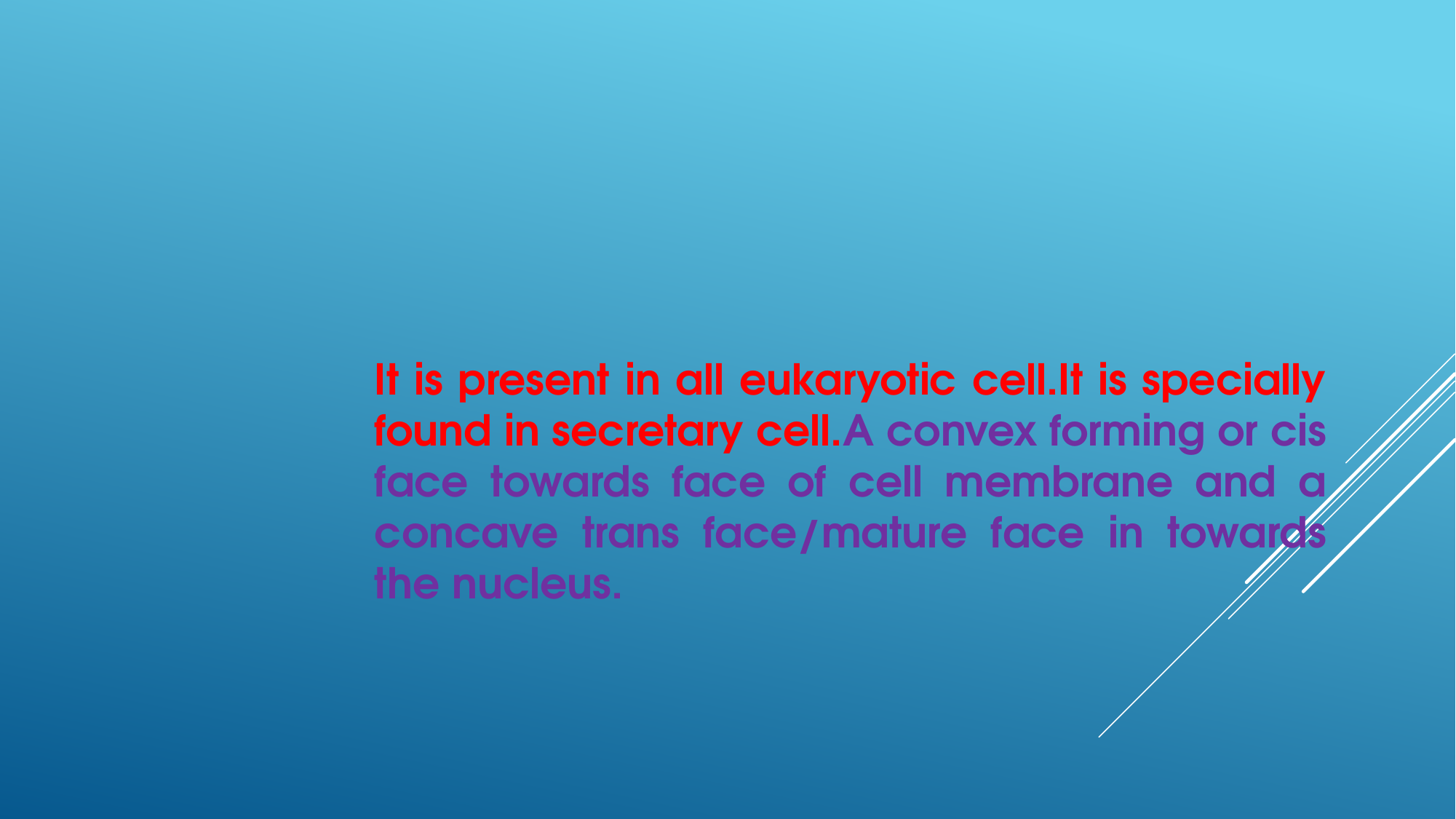

It is present in all eukaryotic cell.It is specially found in secretary cell.A convex forming or cis face towards face of cell membrane and a concave trans face/mature face in towards the nucleus.